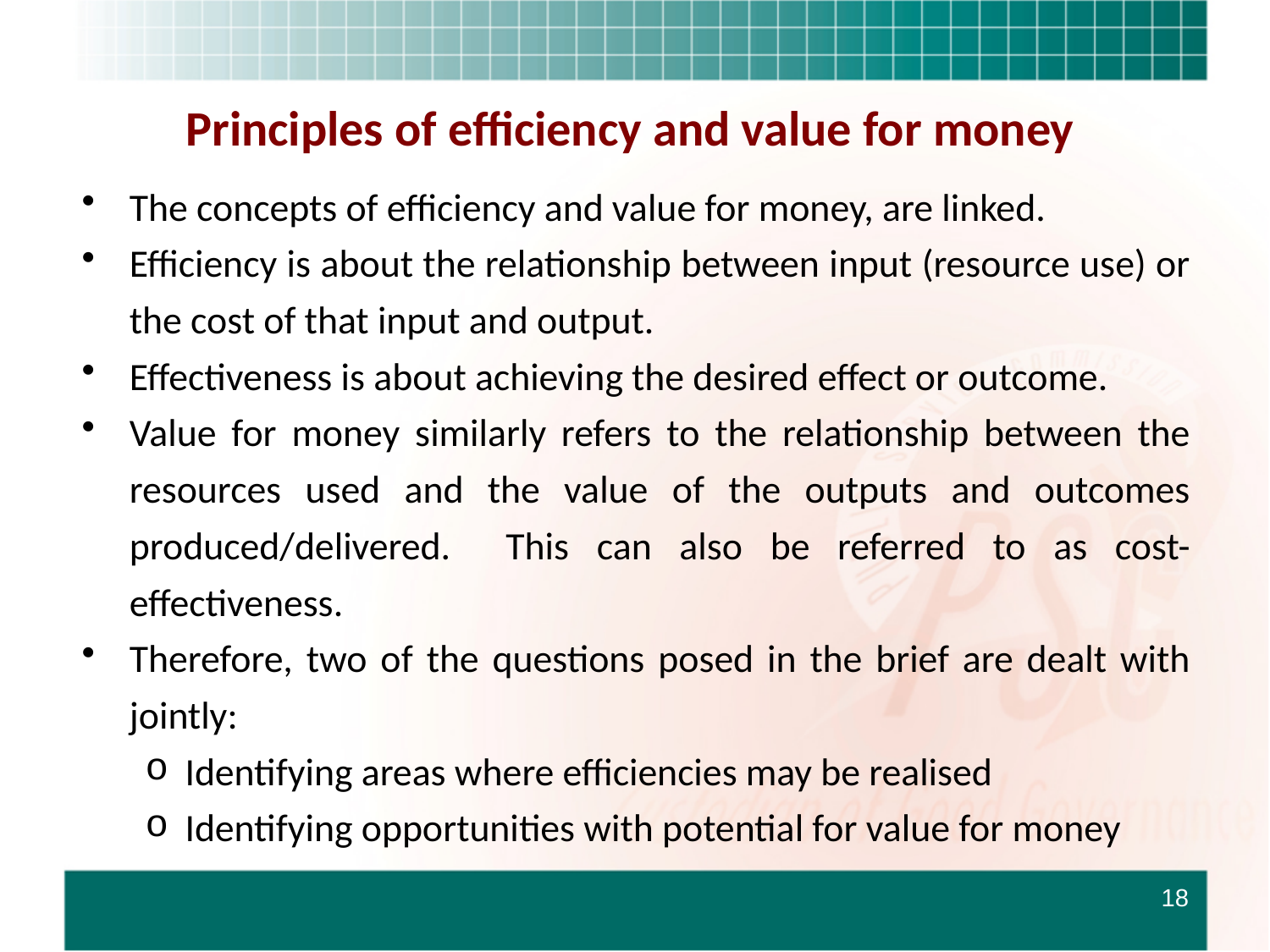

# Principles of efficiency and value for money
The concepts of efficiency and value for money, are linked.
Efficiency is about the relationship between input (resource use) or the cost of that input and output.
Effectiveness is about achieving the desired effect or outcome.
Value for money similarly refers to the relationship between the resources used and the value of the outputs and outcomes produced/delivered.  This can also be referred to as cost-effectiveness.
Therefore, two of the questions posed in the brief are dealt with jointly:
Identifying areas where efficiencies may be realised
Identifying opportunities with potential for value for money
18